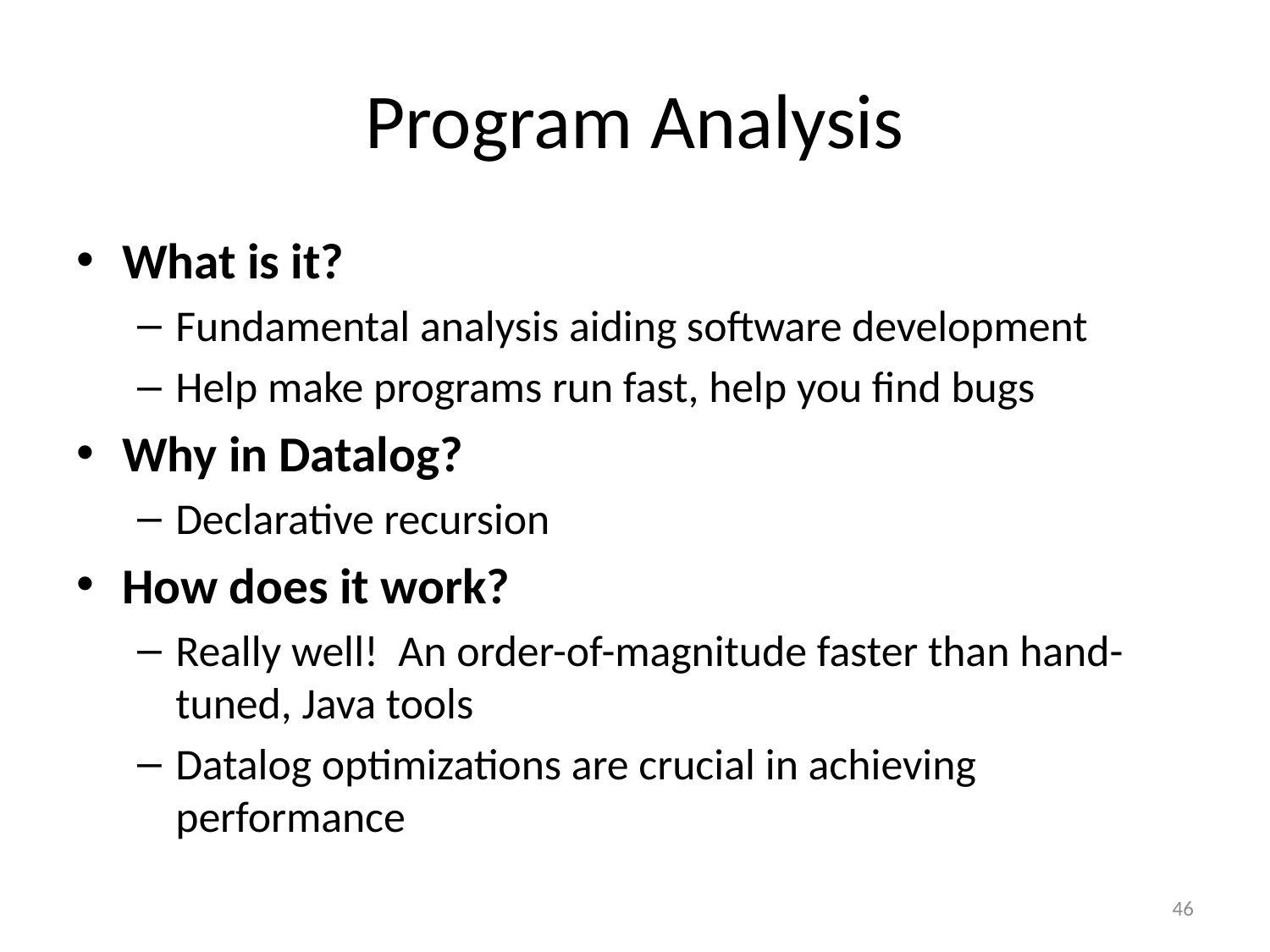

# Program Analysis
What is it?
Fundamental analysis aiding software development
Help make programs run fast, help you find bugs
Why in Datalog?
Declarative recursion
How does it work?
Really well!  An order-of-magnitude faster than hand-tuned, Java tools
Datalog optimizations are crucial in achieving performance
46